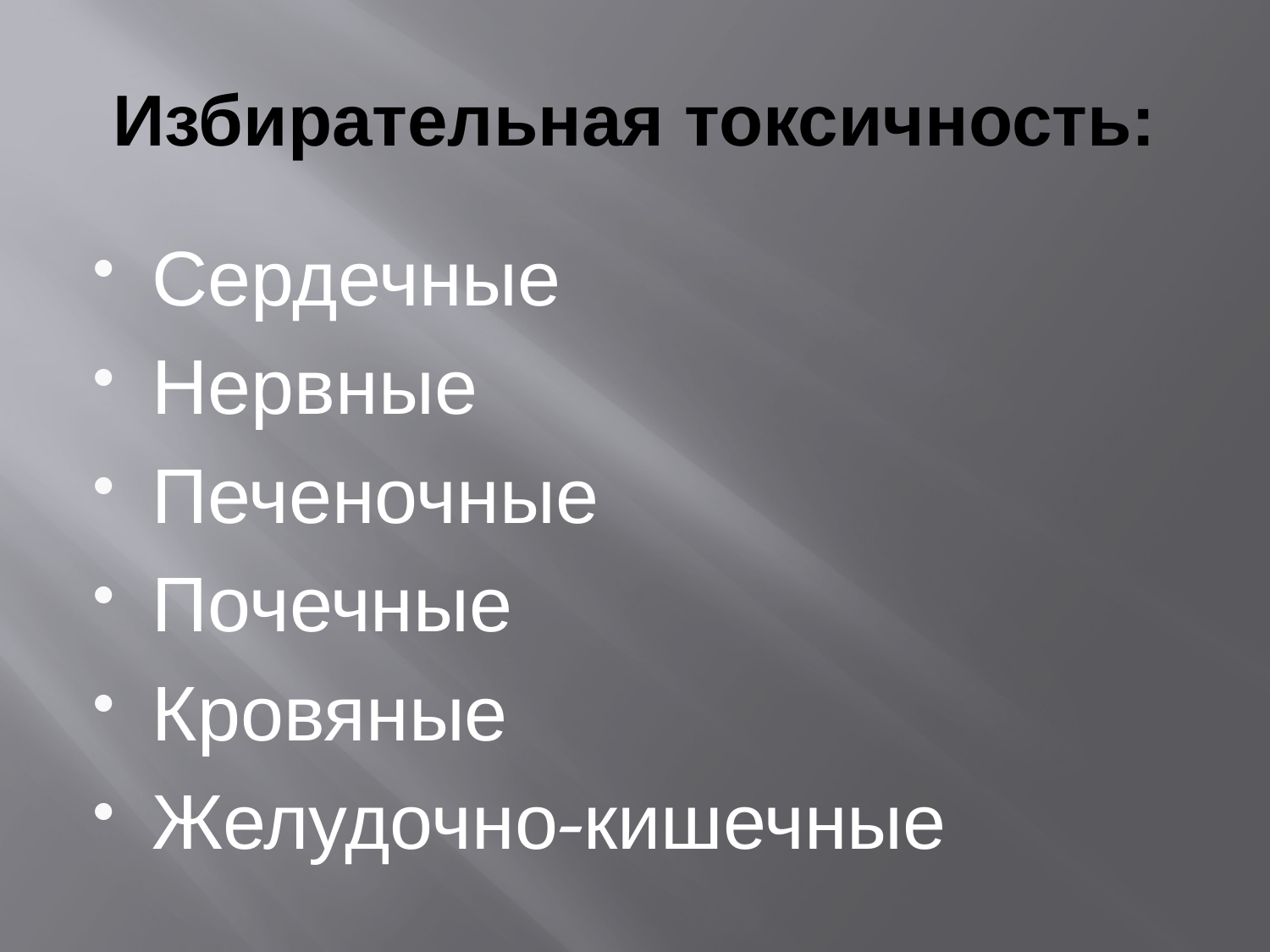

# Избирательная токсичность:
Сердечные
Нервные
Печеночные
Почечные
Кровяные
Желудочно-кишечные